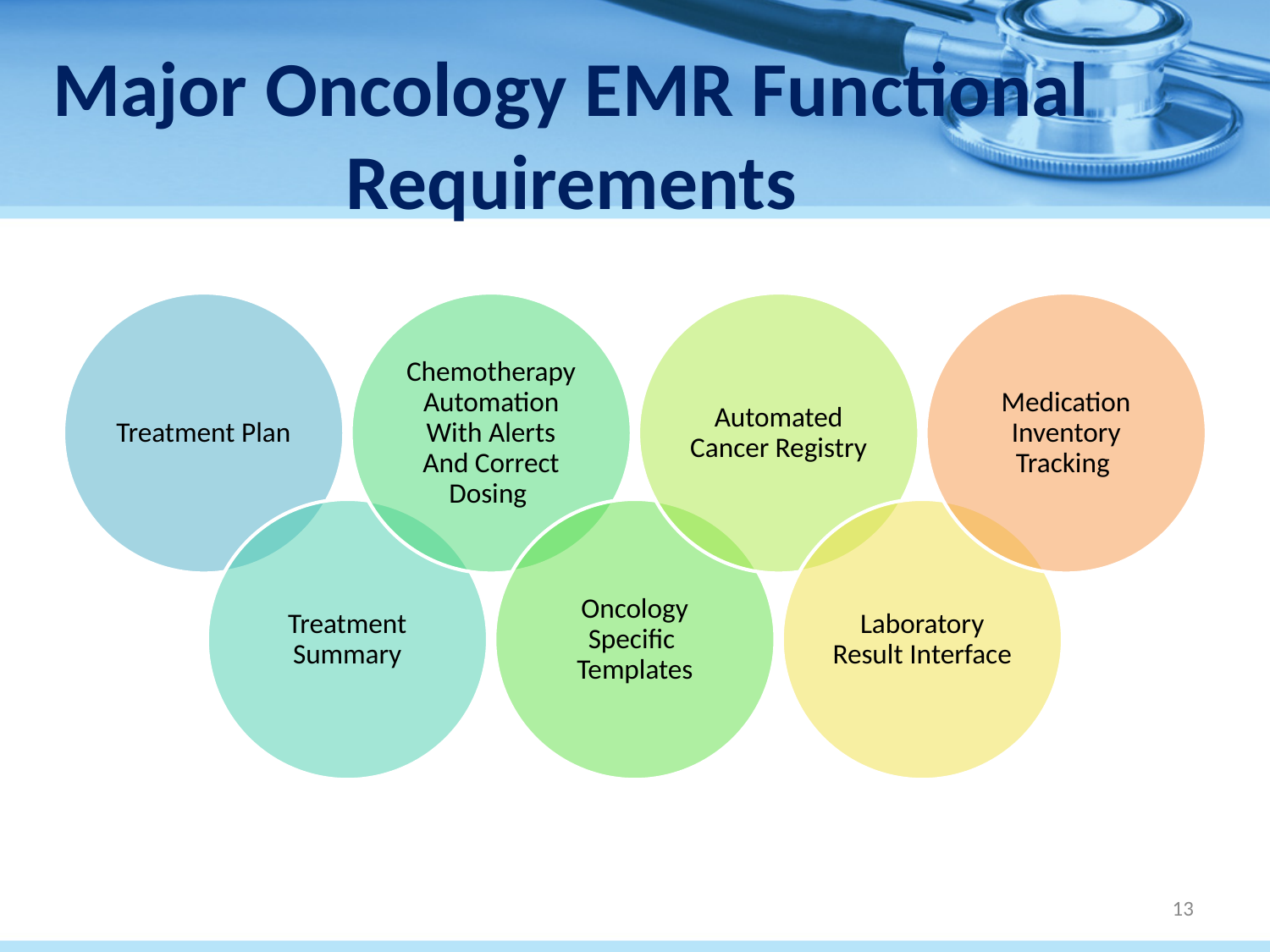

# Major Oncology EMR Functional Requirements
Treatment Plan
Treatment Summary
Chemotherapy Automation With Alerts And Correct Dosing
Oncology Specific  Templates
Automated Cancer Registry
Laboratory Result Interface
Medication Inventory Tracking
13